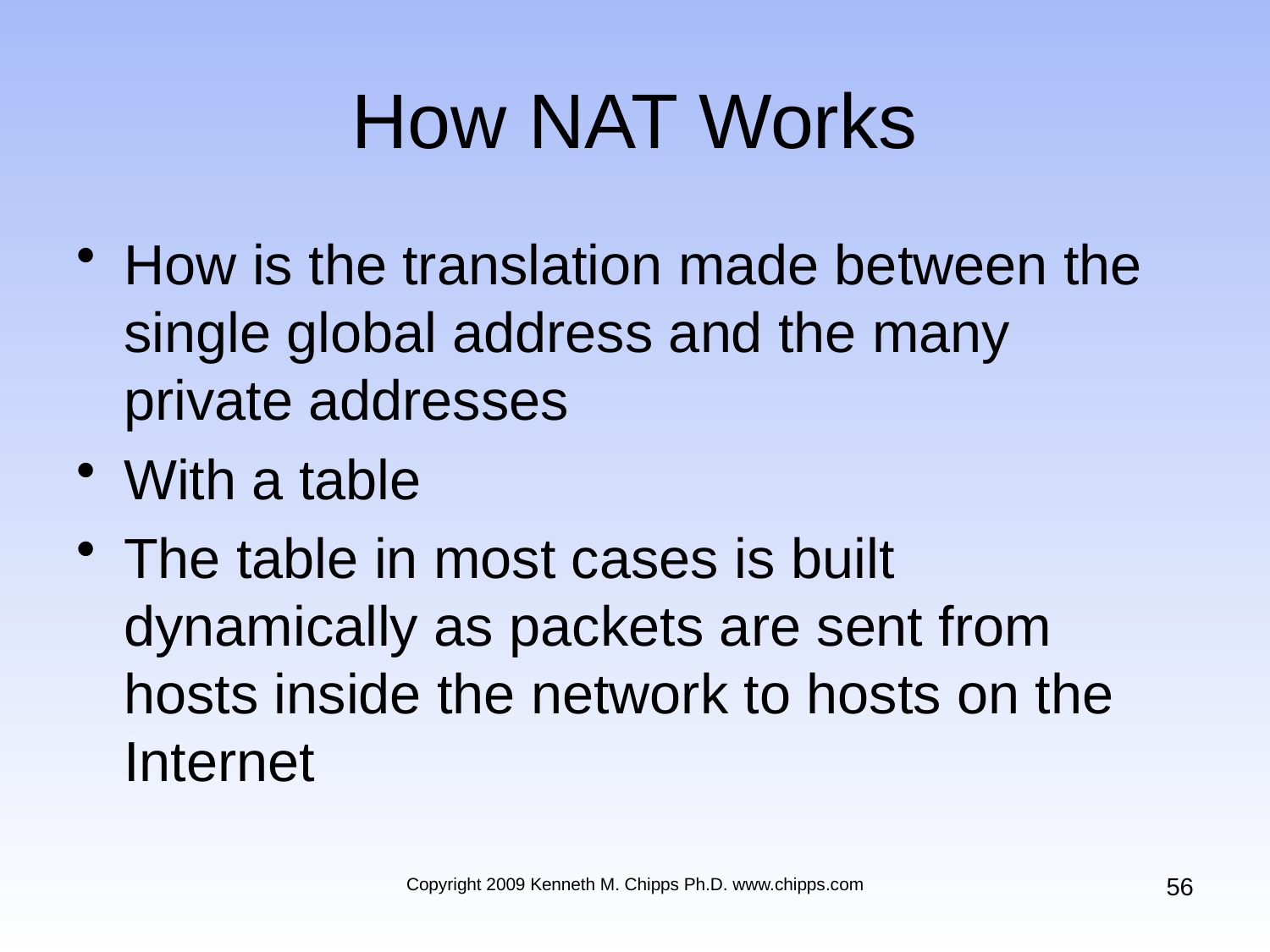

# How NAT Works
How is the translation made between the single global address and the many private addresses
With a table
The table in most cases is built dynamically as packets are sent from hosts inside the network to hosts on the Internet
56
Copyright 2009 Kenneth M. Chipps Ph.D. www.chipps.com